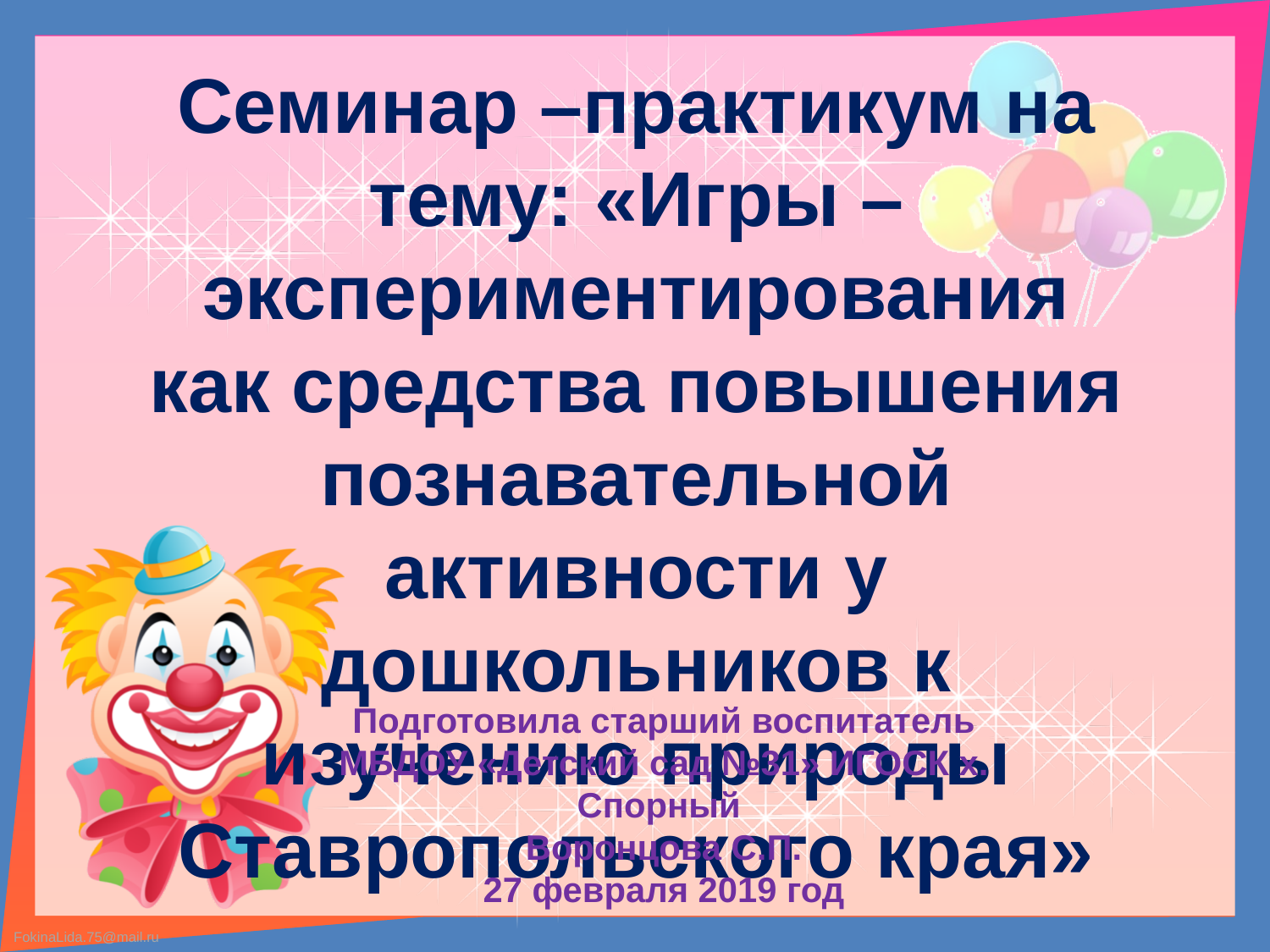

Семинар –практикум на тему: «Игры – экспериментирования как средства повышения познавательной активности у дошкольников к изучению природы Ставропольского края»
Подготовила старший воспитатель МБДОУ «Детский сад №31» ИГОСК х. Спорный
Воронцова С.П.
27 февраля 2019 год